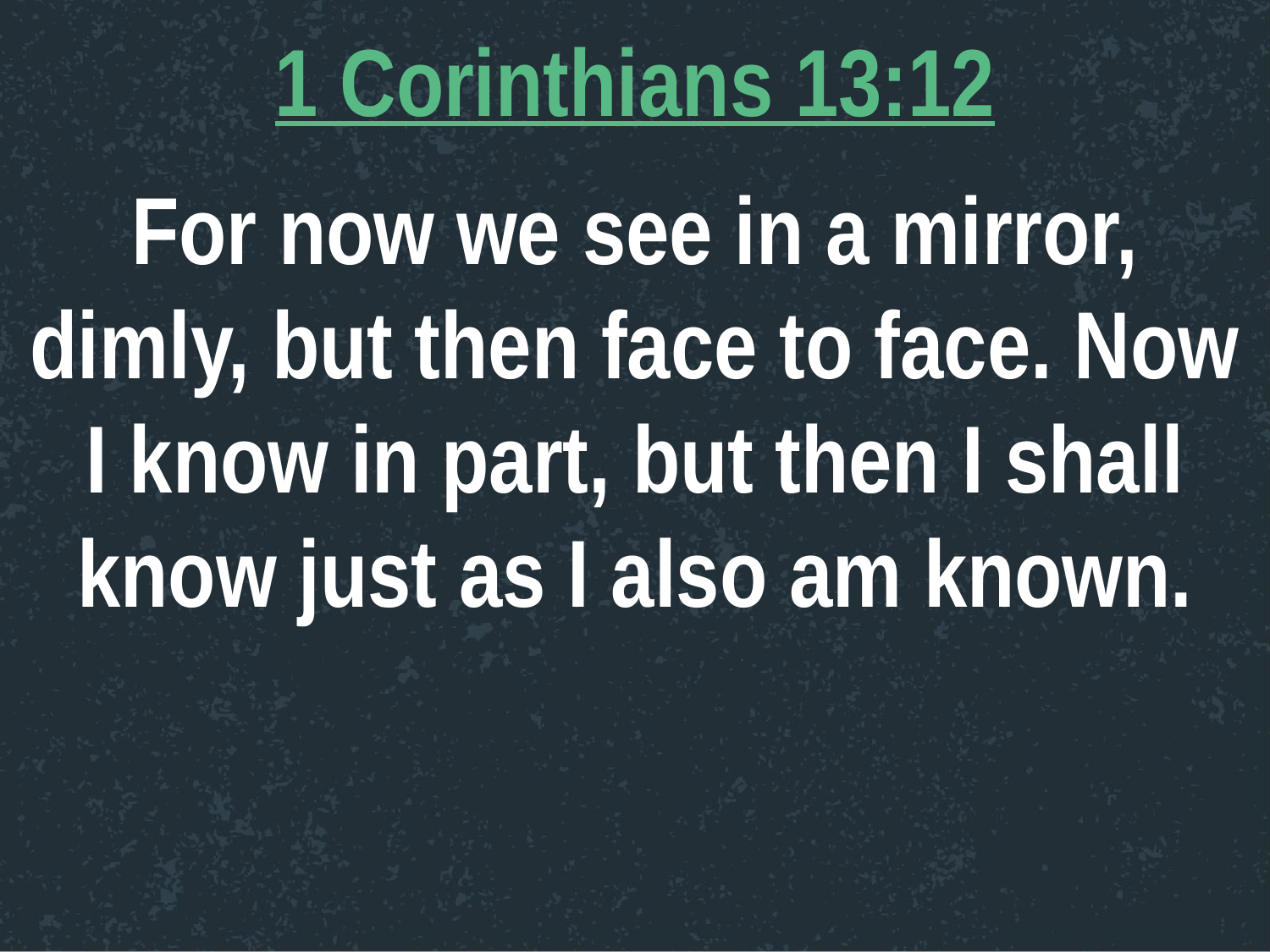

1 Corinthians 13:12

For now we see in a mirror, dimly, but then face to face. Now I know in part, but then I shall know just as I also am known.